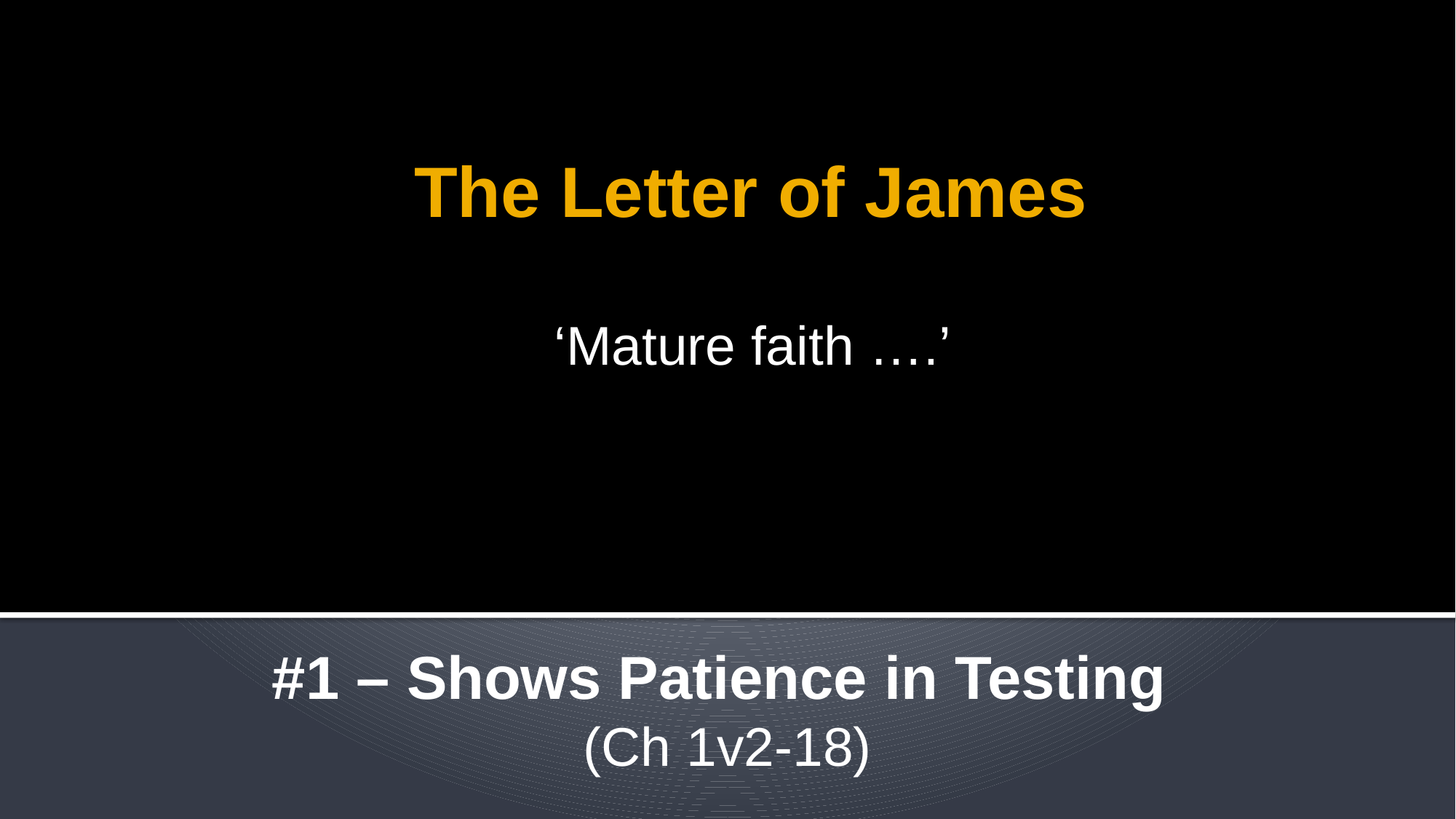

# The Letter of James
‘Mature faith ….’
#1 – Shows Patience in Testing
(Ch 1v2-18)